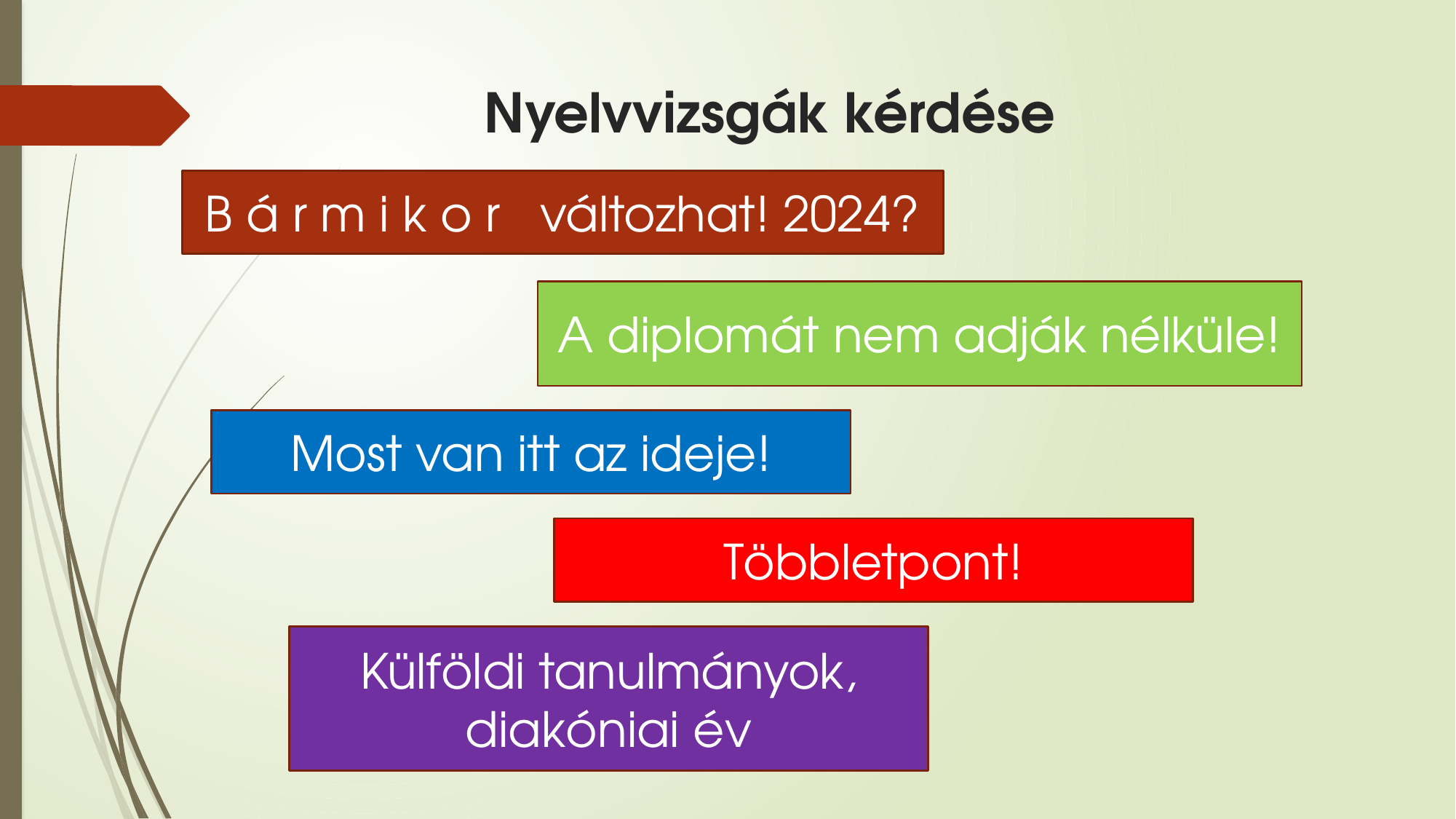

# Nyelvvizsgák kérdése
B á r m i k o r   változhat! 2024?
A diplomát nem adják nélküle!
Most van itt az ideje!
Többletpont!
Külföldi tanulmányok, diakóniai év